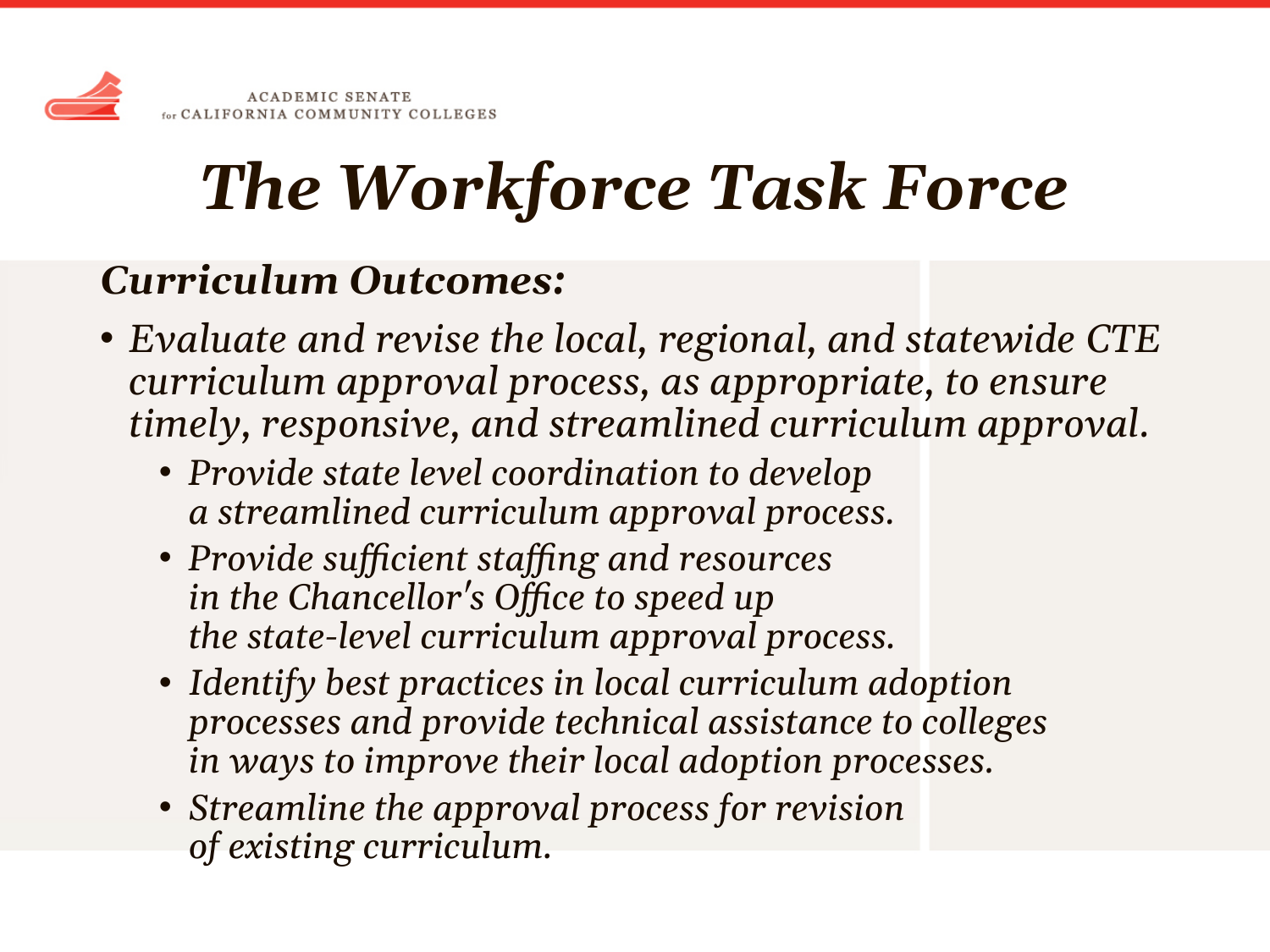

# The Workforce Task Force
Curriculum Outcomes:
Evaluate and revise the local, regional, and statewide CTE curriculum approval process, as appropriate, to ensure timely, responsive, and streamlined curriculum approval.
Provide state level coordination to develop
a streamlined curriculum approval process.
Provide sufficient staffing and resources
in the Chancellor's Office to speed up
the state-level curriculum approval process.
Identify best practices in local curriculum adoption processes and provide technical assistance to colleges
in ways to improve their local adoption processes.
Streamline the approval process for revision
of existing curriculum.